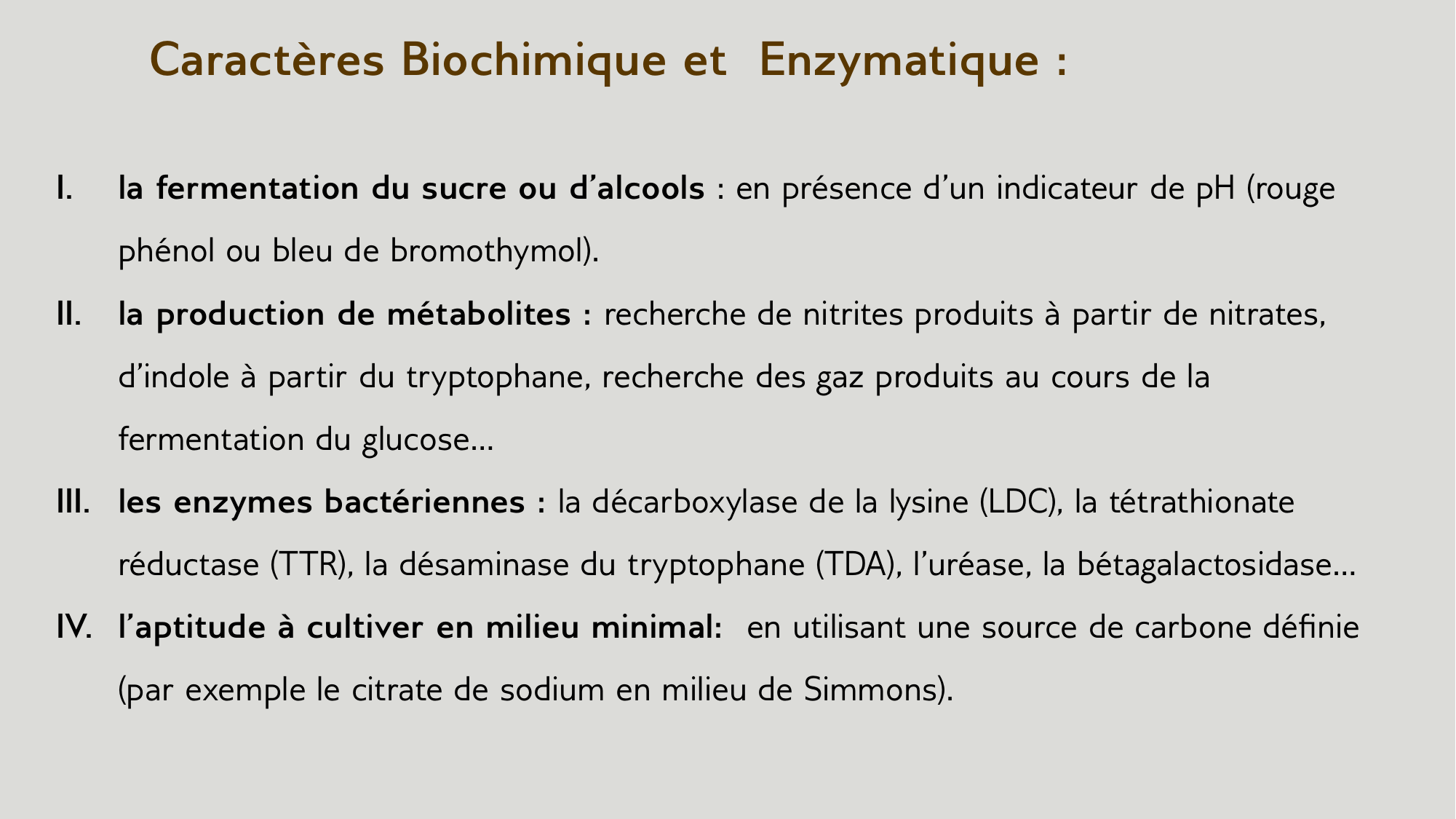

Caractères Biochimique et  Enzymatique :
la fermentation du sucre ou d’alcools : en présence d’un indicateur de pH (rouge phénol ou bleu de bromothymol).
la production de métabolites : recherche de nitrites produits à partir de nitrates, d’indole à partir du tryptophane, recherche des gaz produits au cours de la fermentation du glucose…
les enzymes bactériennes : la décarboxylase de la lysine (LDC), la tétrathionate réductase (TTR), la désaminase du tryptophane (TDA), l’uréase, la bétagalactosidase…
l’aptitude à cultiver en milieu minimal:  en utilisant une source de carbone définie (par exemple le citrate de sodium en milieu de Simmons).